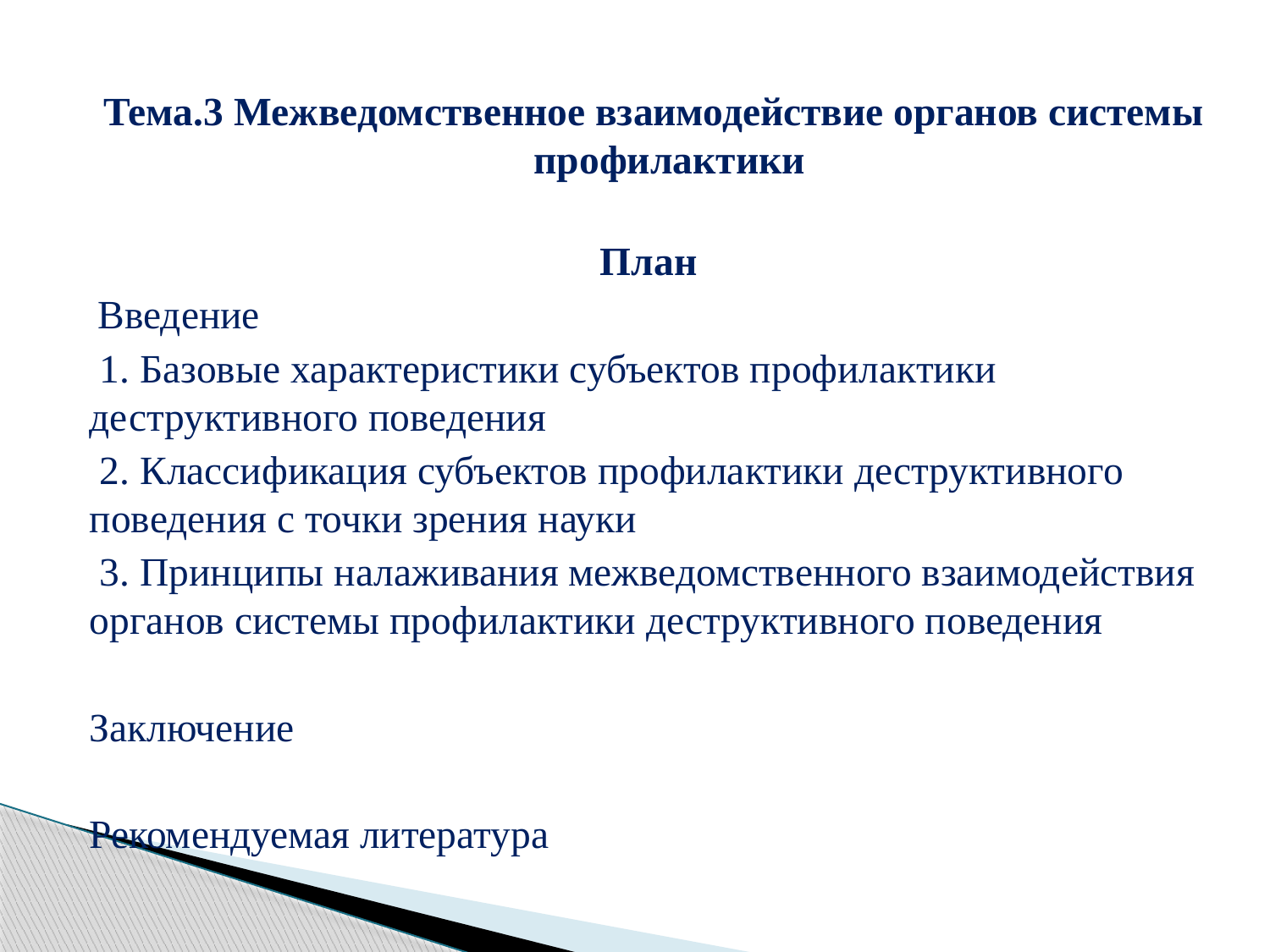

Тема.3 Межведомственное взаимодействие органов системы профилактики
План
 Введение
 1. Базовые характеристики субъектов профилактики деструктивного поведения
 2. Классификация субъектов профилактики деструктивного поведения с точки зрения науки
 3. Принципы налаживания межведомственного взаимодействия органов системы профилактики деструктивного поведения

Заключение

Рекомендуемая литература